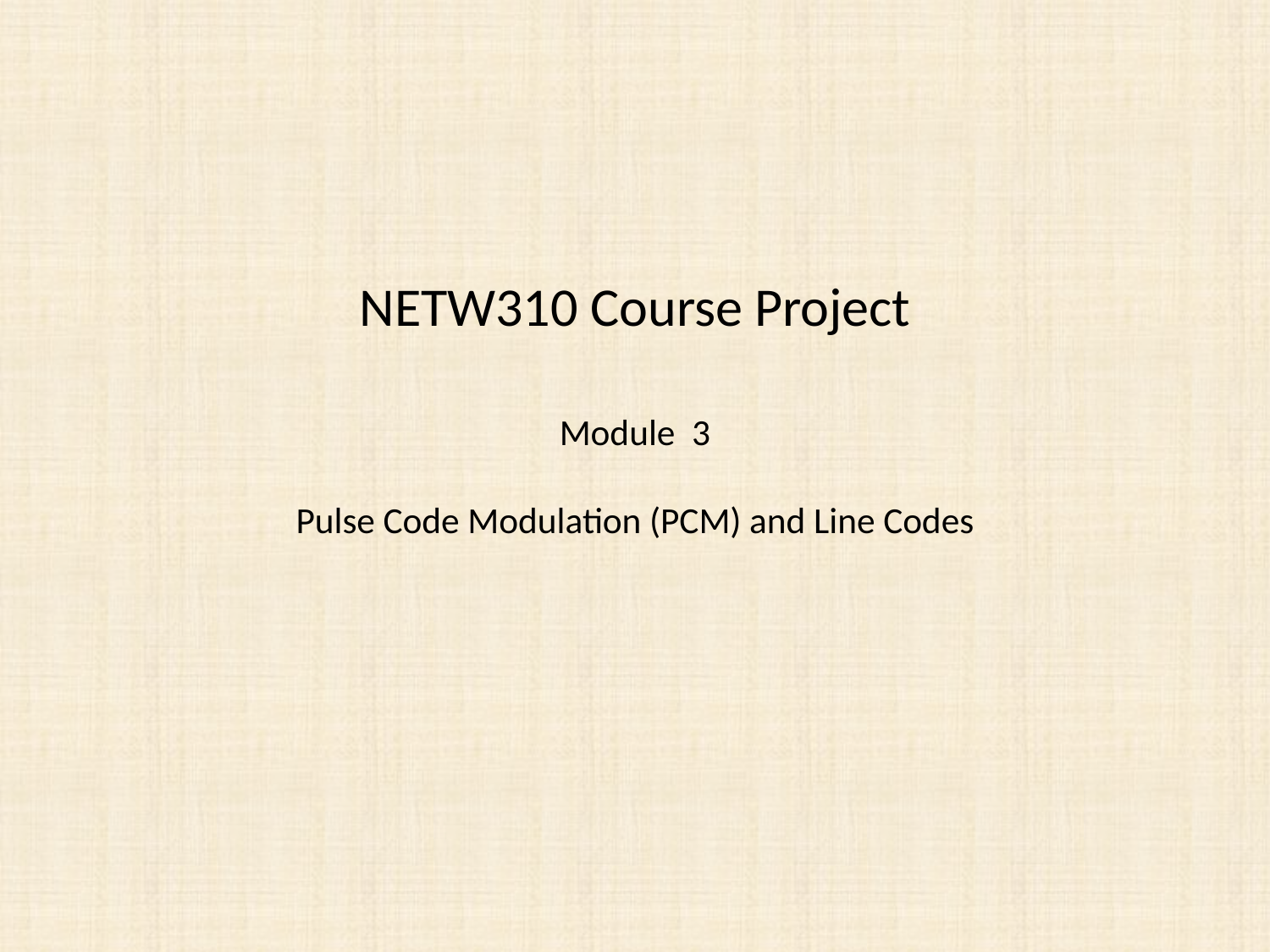

# NETW310 Course Project Module  3 Pulse Code Modulation (PCM) and Line Codes